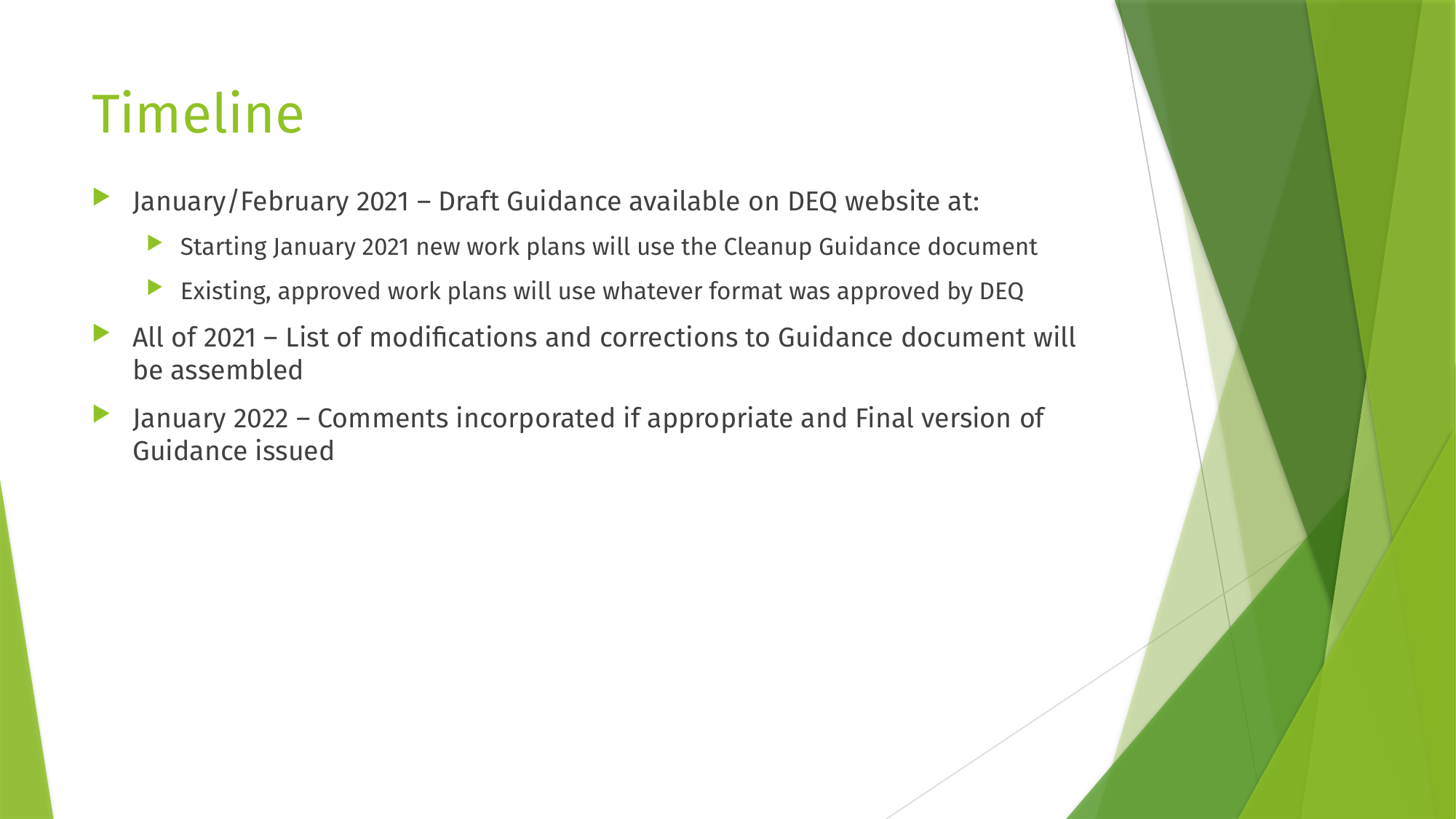

# Timeline
January/February 2021 – Draft Guidance available on DEQ website at:
Starting January 2021 new work plans will use the Cleanup Guidance document
Existing, approved work plans will use whatever format was approved by DEQ
All of 2021 – List of modifications and corrections to Guidance document will be assembled
January 2022 – Comments incorporated if appropriate and Final version of Guidance issued